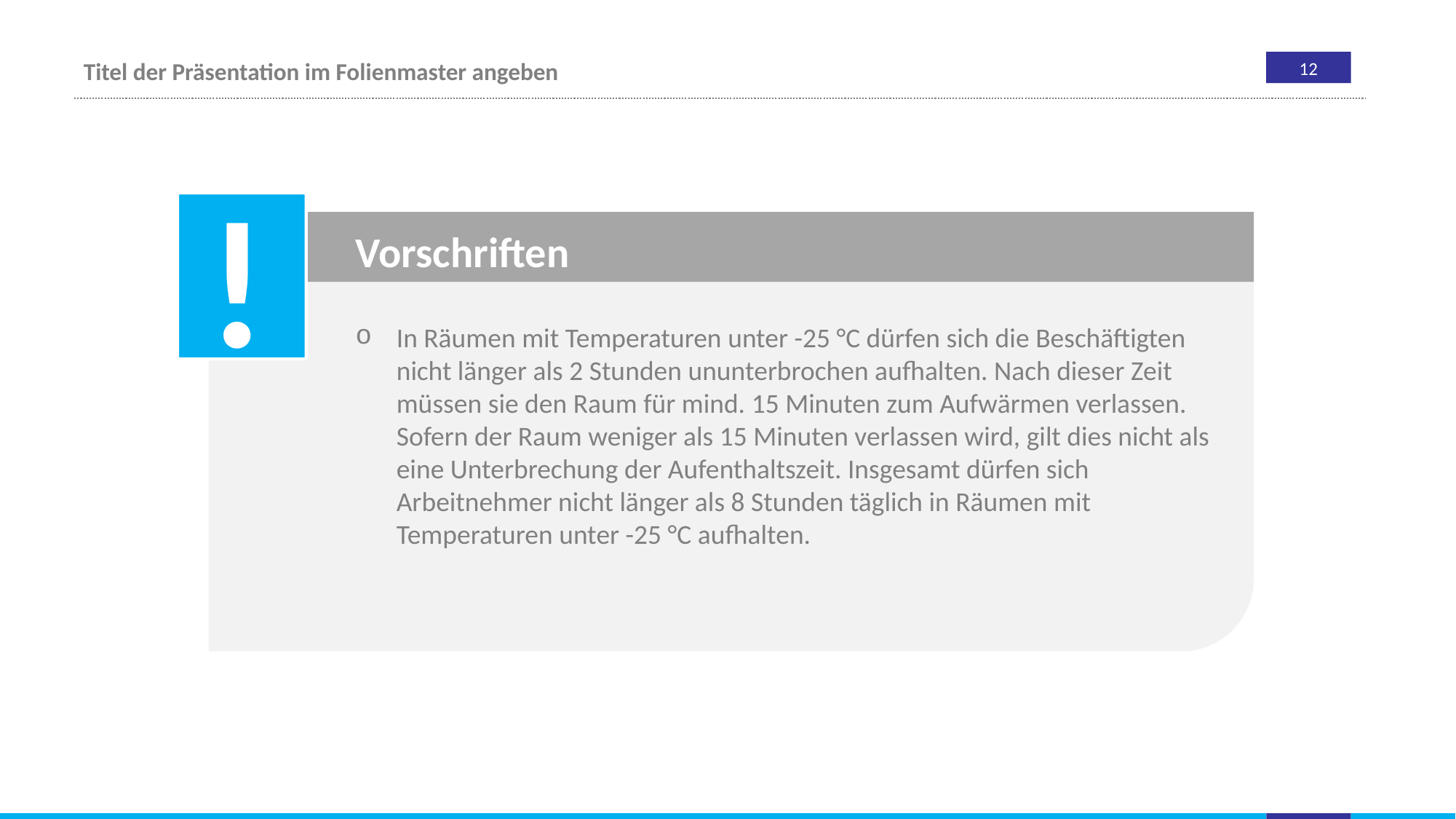

Vorschriften
In Räumen mit Temperaturen unter -25 °C dürfen sich die Beschäftigten nicht länger als 2 Stunden ununterbrochen aufhalten. Nach dieser Zeit müssen sie den Raum für mind. 15 Minuten zum Aufwärmen verlassen. Sofern der Raum weniger als 15 Minuten verlassen wird, gilt dies nicht als eine Unterbrechung der Aufenthaltszeit. Insgesamt dürfen sich Arbeitnehmer nicht länger als 8 Stunden täglich in Räumen mit Temperaturen unter -25 °C aufhalten.